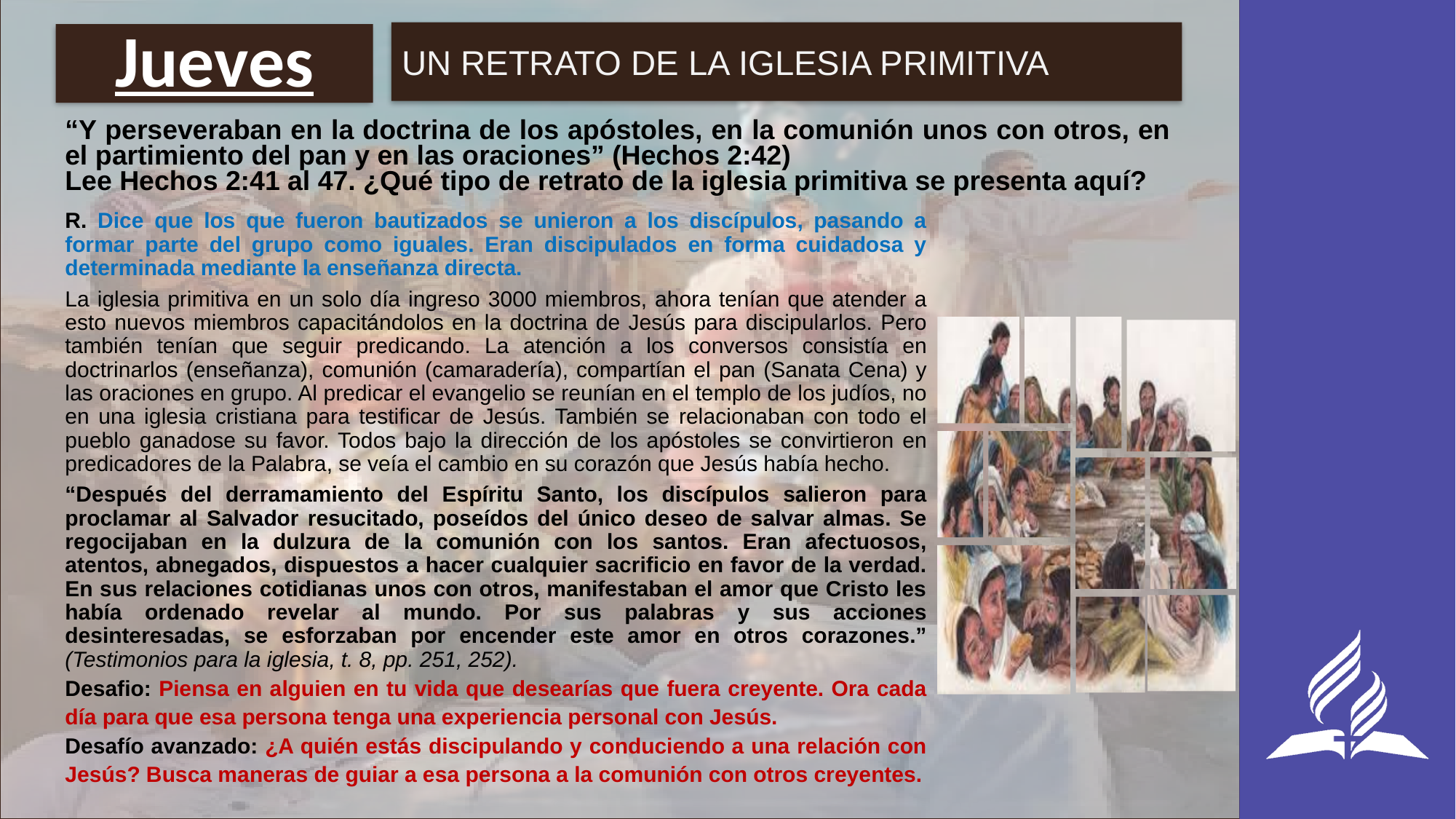

UN RETRATO DE LA IGLESIA PRIMITIVA
# Jueves
“Y perseveraban en la doctrina de los apóstoles, en la comunión unos con otros, en el partimiento del pan y en las oraciones” (Hechos 2:42)
Lee Hechos 2:41 al 47. ¿Qué tipo de retrato de la iglesia primitiva se presenta aquí?
R. Dice que los que fueron bautizados se unieron a los discípulos, pasando a formar parte del grupo como iguales. Eran discipulados en forma cuidadosa y determinada mediante la enseñanza directa.
La iglesia primitiva en un solo día ingreso 3000 miembros, ahora tenían que atender a esto nuevos miembros capacitándolos en la doctrina de Jesús para discipularlos. Pero también tenían que seguir predicando. La atención a los conversos consistía en doctrinarlos (enseñanza), comunión (camaradería), compartían el pan (Sanata Cena) y las oraciones en grupo. Al predicar el evangelio se reunían en el templo de los judíos, no en una iglesia cristiana para testificar de Jesús. También se relacionaban con todo el pueblo ganadose su favor. Todos bajo la dirección de los apóstoles se convirtieron en predicadores de la Palabra, se veía el cambio en su corazón que Jesús había hecho.
“Después del derramamiento del Espíritu Santo, los discípulos salieron para proclamar al Salvador resucitado, poseídos del único deseo de salvar almas. Se regocijaban en la dulzura de la comunión con los santos. Eran afectuosos, atentos, abnegados, dispuestos a hacer cualquier sacrificio en favor de la verdad. En sus relaciones cotidianas unos con otros, manifestaban el amor que Cristo les había ordenado revelar al mundo. Por sus palabras y sus acciones desinteresadas, se esforzaban por encender este amor en otros corazones.” (Testimonios para la iglesia, t. 8, pp. 251, 252).
Desafio: Piensa en alguien en tu vida que desearías que fuera creyente. Ora cada día para que esa persona tenga una experiencia personal con Jesús.
Desafío avanzado: ¿A quién estás discipulando y conduciendo a una relación con Jesús? Busca maneras de guiar a esa persona a la comunión con otros creyentes.